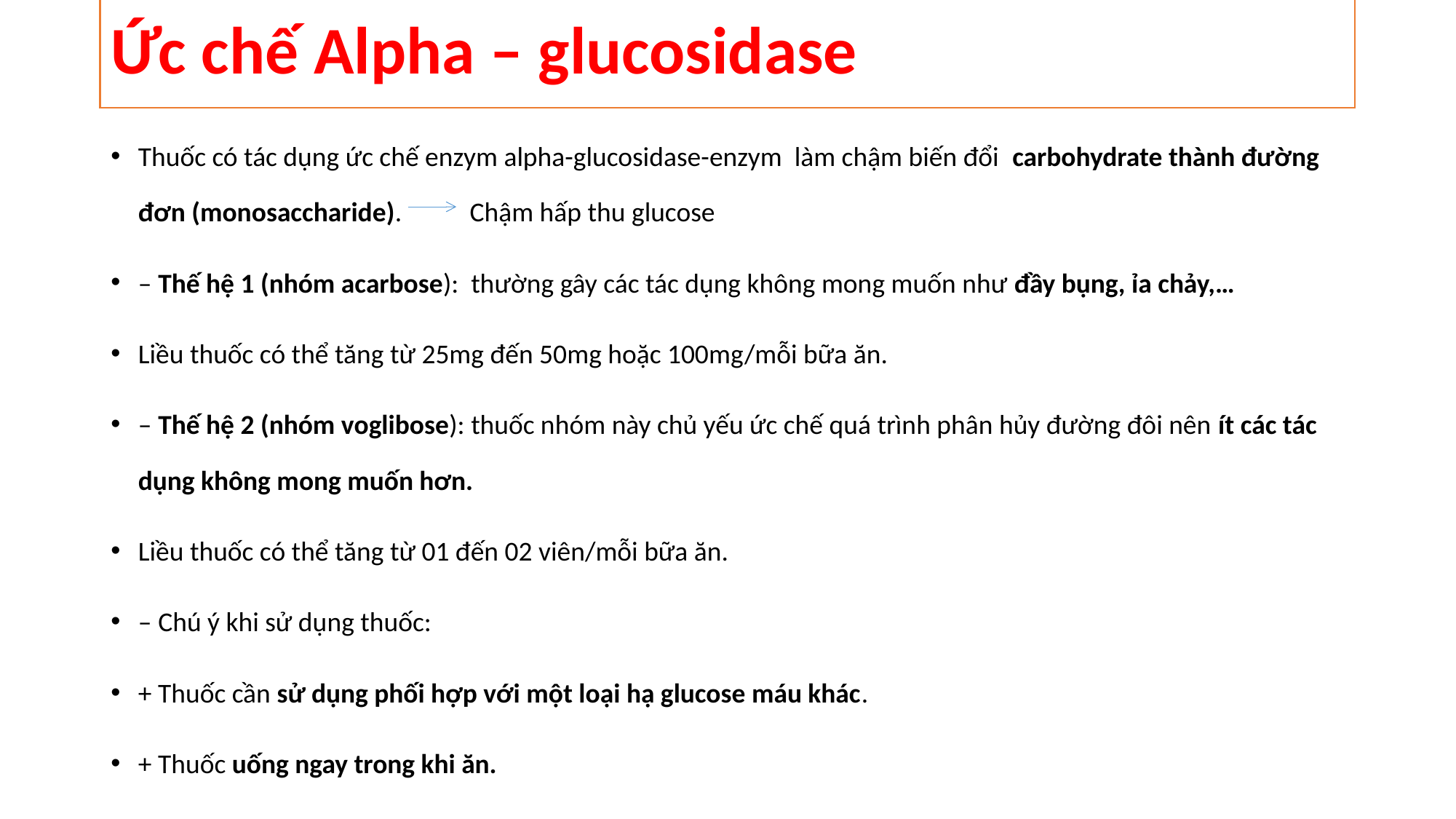

# Ức chế Alpha – glucosidase
Thuốc có tác dụng ức chế enzym alpha-glucosidase-enzym  làm chậm biến đổi  carbohydrate thành đường đơn (monosaccharide).           Chậm hấp thu glucose
– Thế hệ 1 (nhóm acarbose):  thường gây các tác dụng không mong muốn như đầy bụng, ỉa chảy,…
Liều thuốc có thể tăng từ 25mg đến 50mg hoặc 100mg/mỗi bữa ăn.
– Thế hệ 2 (nhóm voglibose): thuốc nhóm này chủ yếu ức chế quá trình phân hủy đường đôi nên ít các tác dụng không mong muốn hơn.
Liều thuốc có thể tăng từ 01 đến 02 viên/mỗi bữa ăn.
– Chú ý khi sử dụng thuốc:
+ Thuốc cần sử dụng phối hợp với một loại hạ glucose máu khác.
+ Thuốc uống ngay trong khi ăn.